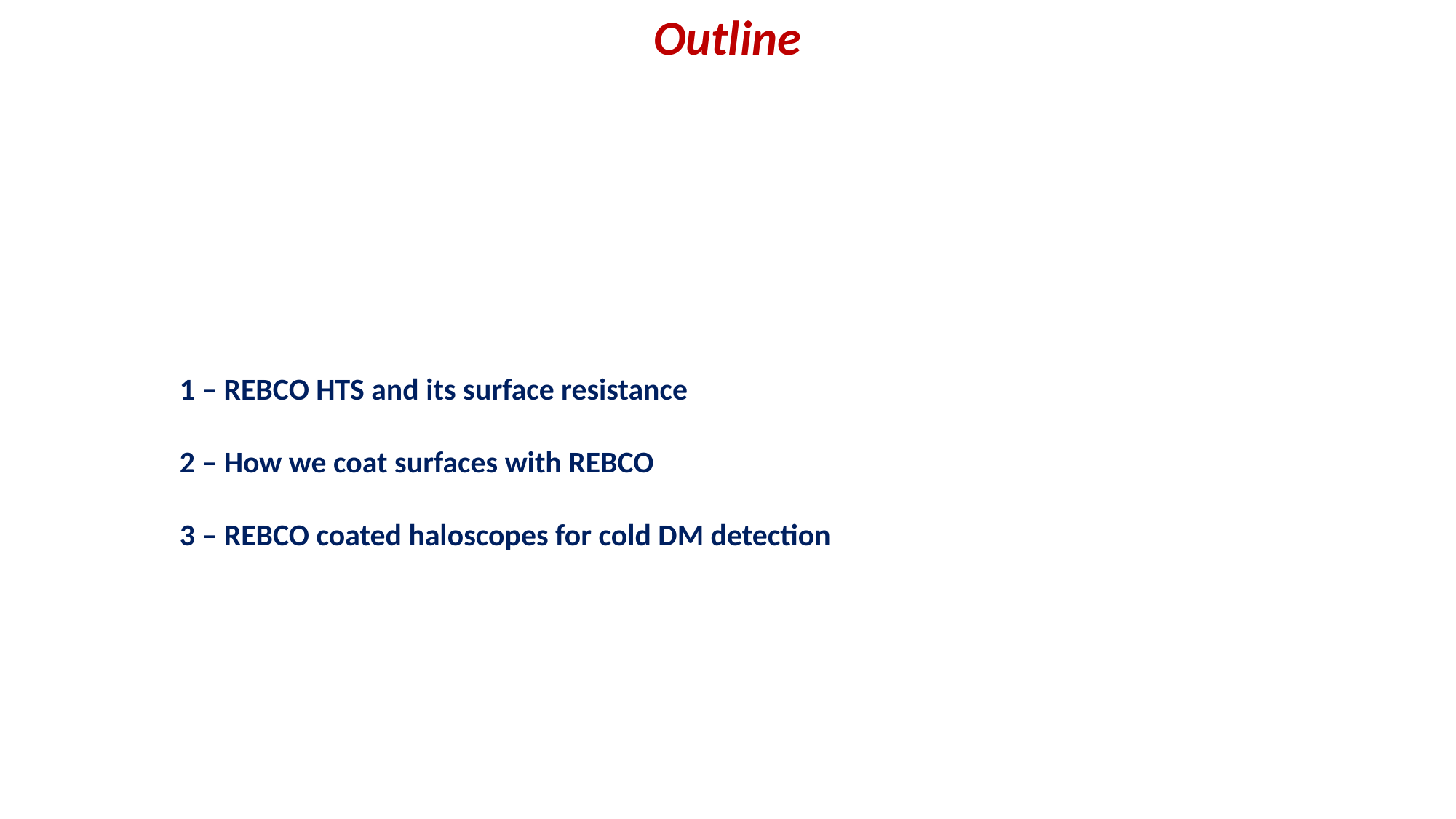

Outline
1 – REBCO HTS and its surface resistance
2 – How we coat surfaces with REBCO
3 – REBCO coated haloscopes for cold DM detection